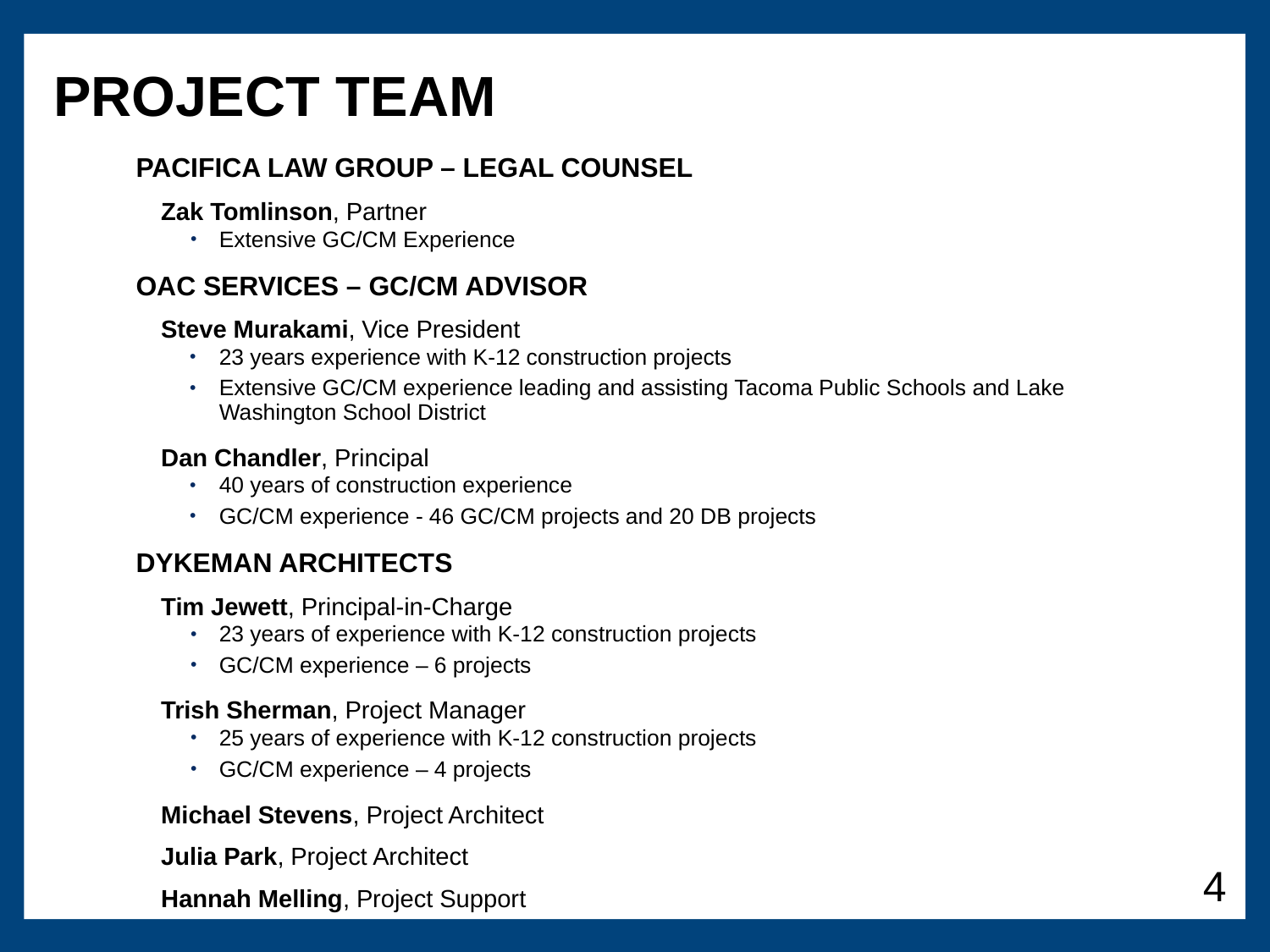

# PROJECT TEAM
PACIFICA LAW GROUP – LEGAL COUNSEL
Zak Tomlinson, Partner
Extensive GC/CM Experience
OAC SERVICES – GC/CM ADVISOR
Steve Murakami, Vice President
23 years experience with K-12 construction projects
Extensive GC/CM experience leading and assisting Tacoma Public Schools and Lake Washington School District
Dan Chandler, Principal
40 years of construction experience
GC/CM experience - 46 GC/CM projects and 20 DB projects
DYKEMAN ARCHITECTS
Tim Jewett, Principal-in-Charge
23 years of experience with K-12 construction projects
GC/CM experience – 6 projects
Trish Sherman, Project Manager
25 years of experience with K-12 construction projects
GC/CM experience – 4 projects
Michael Stevens, Project Architect
Julia Park, Project Architect
Hannah Melling, Project Support

4